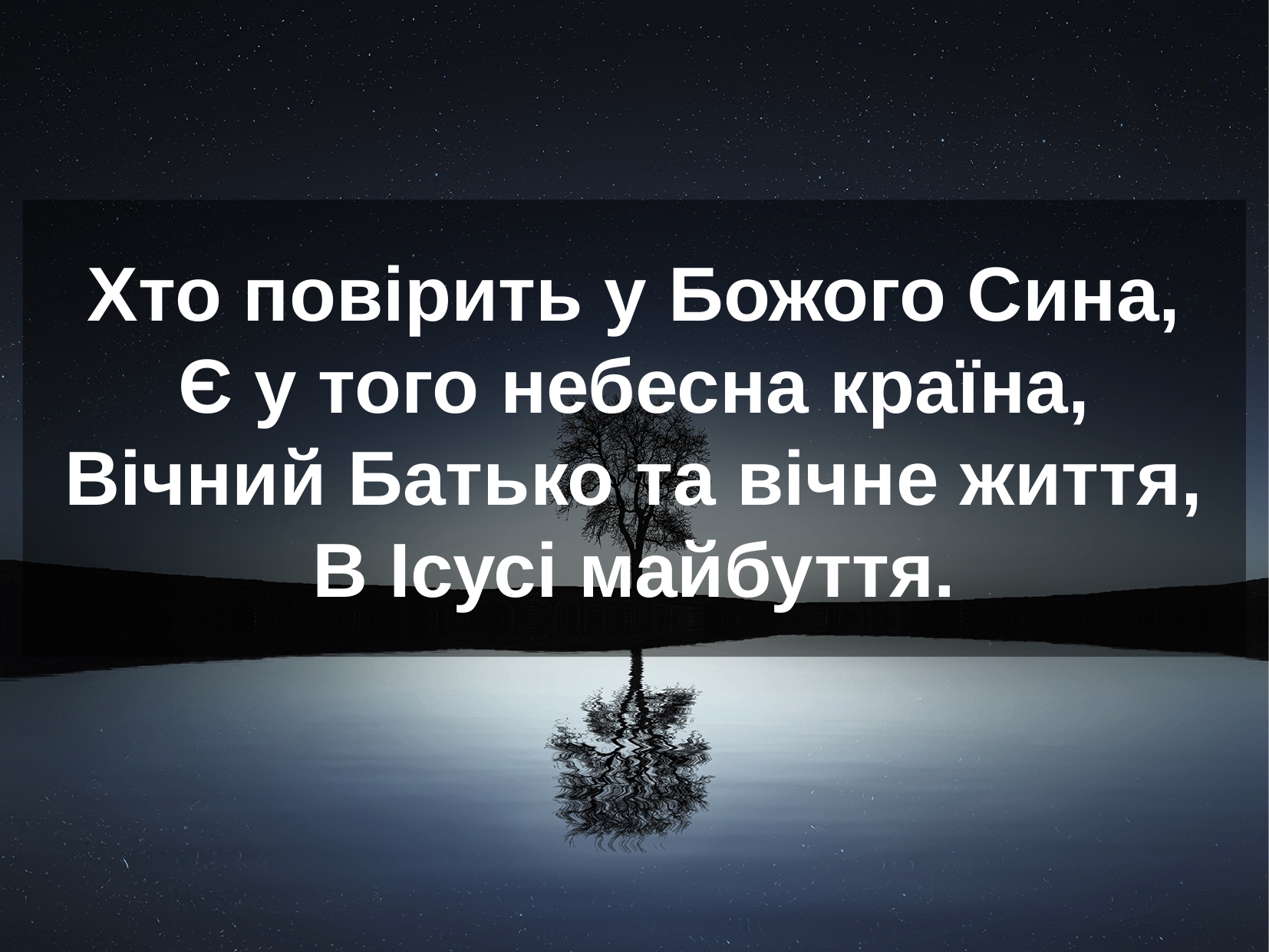

Хто повірить у Божого Сина,
Є у того небесна країна,
Вічний Батько та вічне життя,
В Ісусі майбуття.